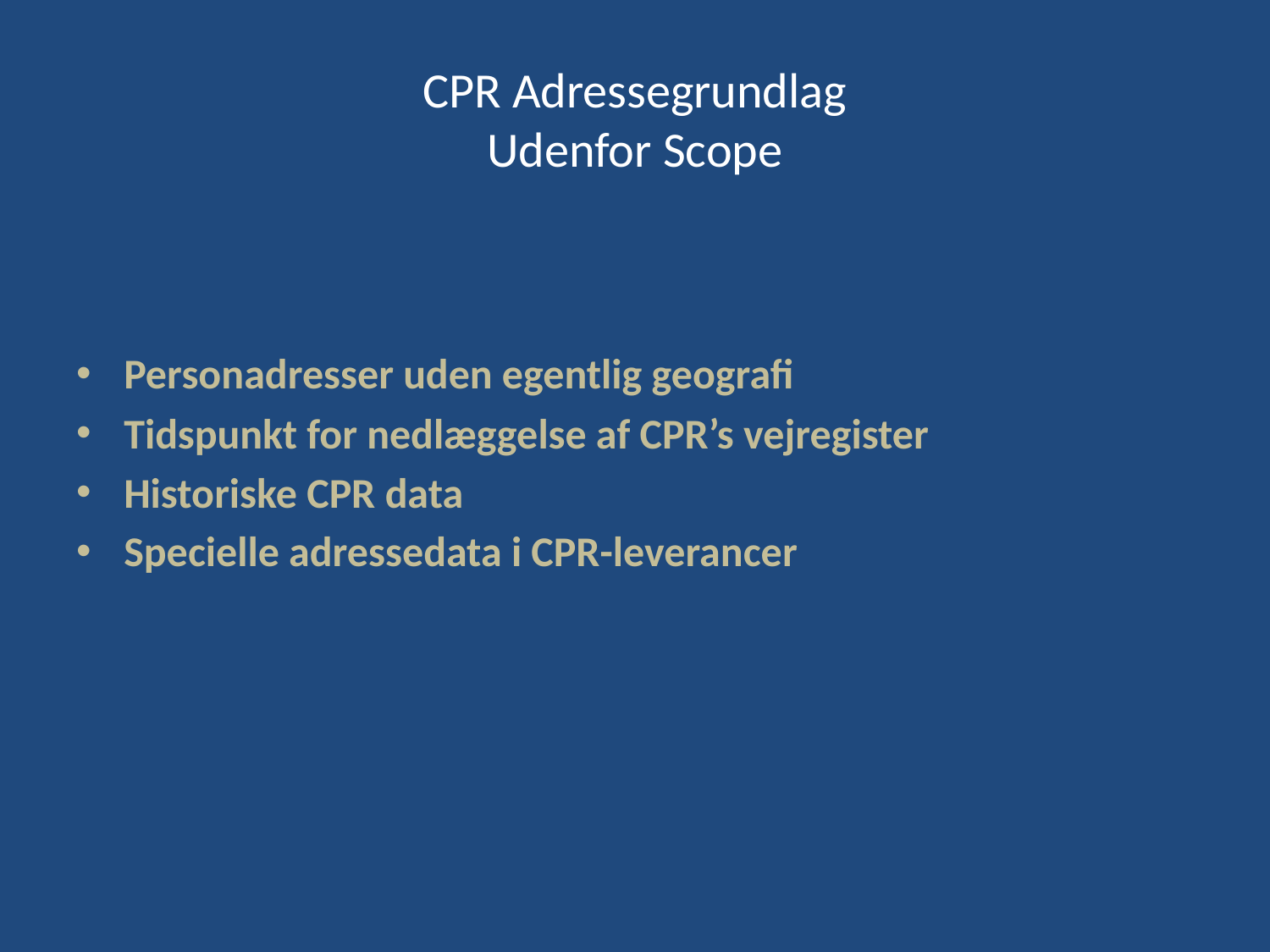

# CPR Adressegrundlag Udenfor Scope

Personadresser uden egentlig geografi
Tidspunkt for nedlæggelse af CPR’s vejregister
Historiske CPR data
Specielle adressedata i CPR-leverancer